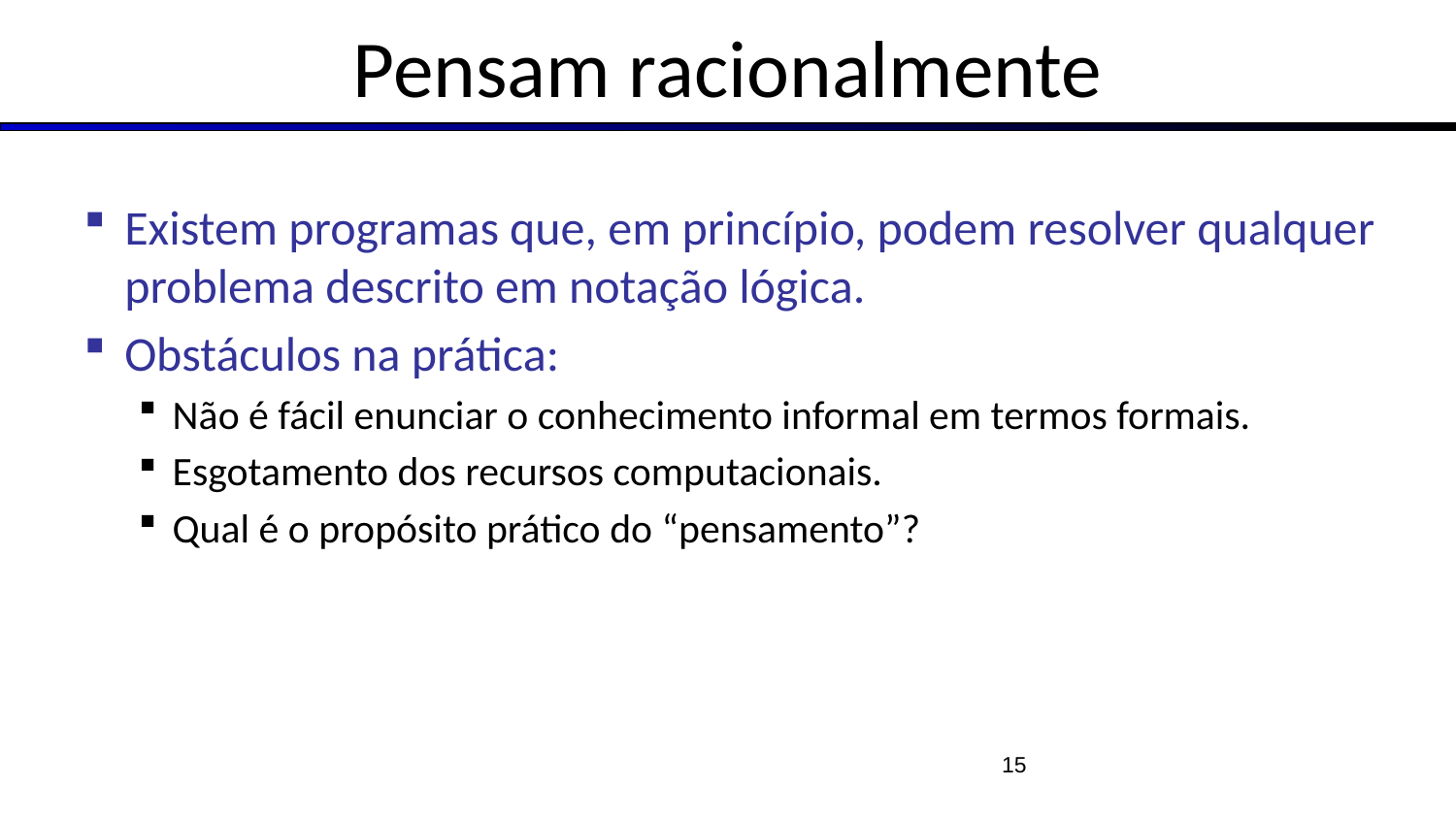

# Pensam racionalmente
Existem programas que, em princípio, podem resolver qualquer problema descrito em notação lógica.
Obstáculos na prática:
Não é fácil enunciar o conhecimento informal em termos formais.
Esgotamento dos recursos computacionais.
Qual é o propósito prático do “pensamento”?
15